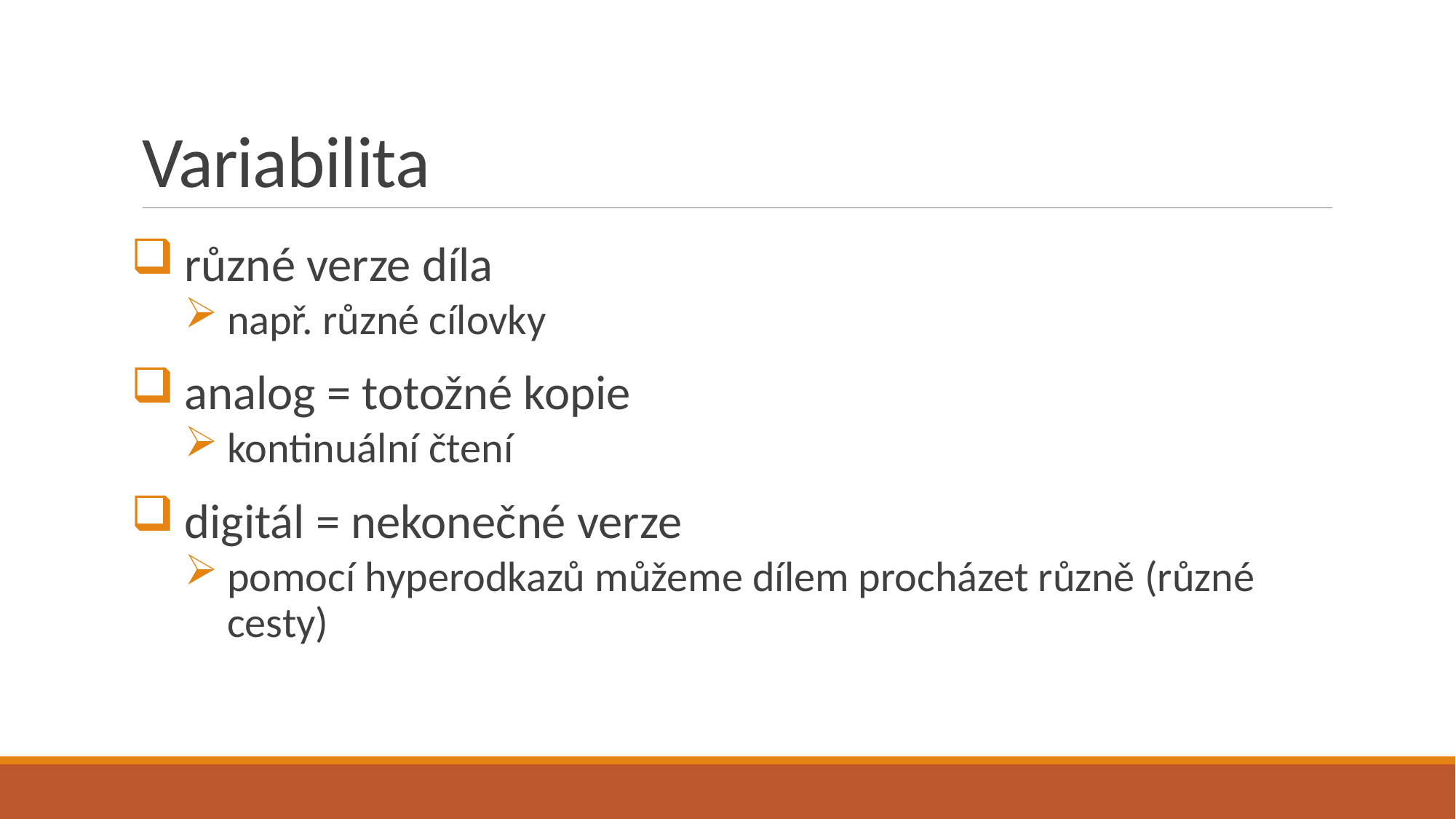

# Variabilita
různé verze díla
např. různé cílovky
analog = totožné kopie
kontinuální čtení
digitál = nekonečné verze
pomocí hyperodkazů můžeme dílem procházet různě (různé cesty)